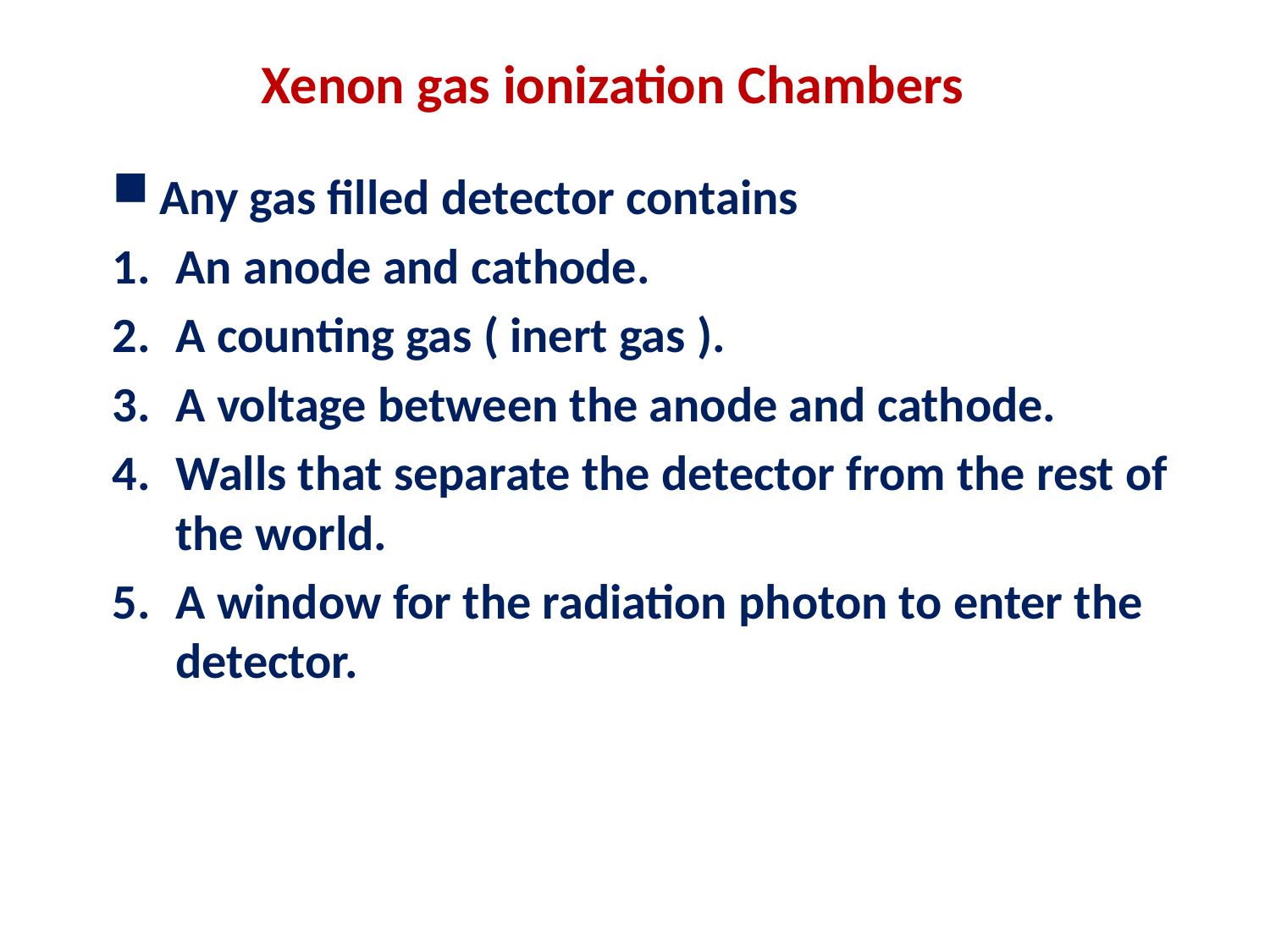

# Xenon gas ionization Chambers
Any gas filled detector contains
An anode and cathode.
A counting gas ( inert gas ).
A voltage between the anode and cathode.
Walls that separate the detector from the rest of the world.
A window for the radiation photon to enter the detector.